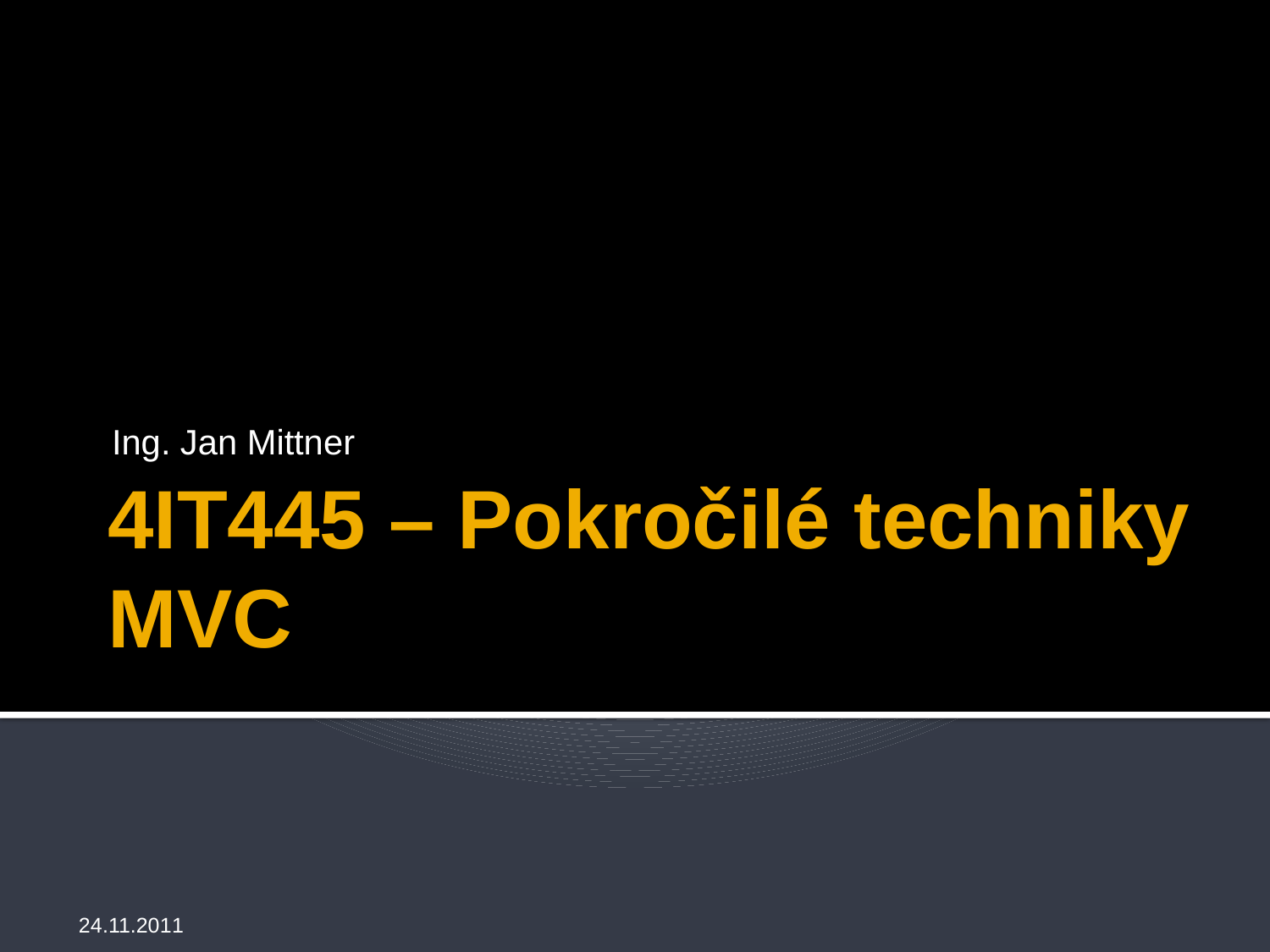

Ing. Jan Mittner
# 4IT445 – Pokročilé techniky MVC
24.11.2011